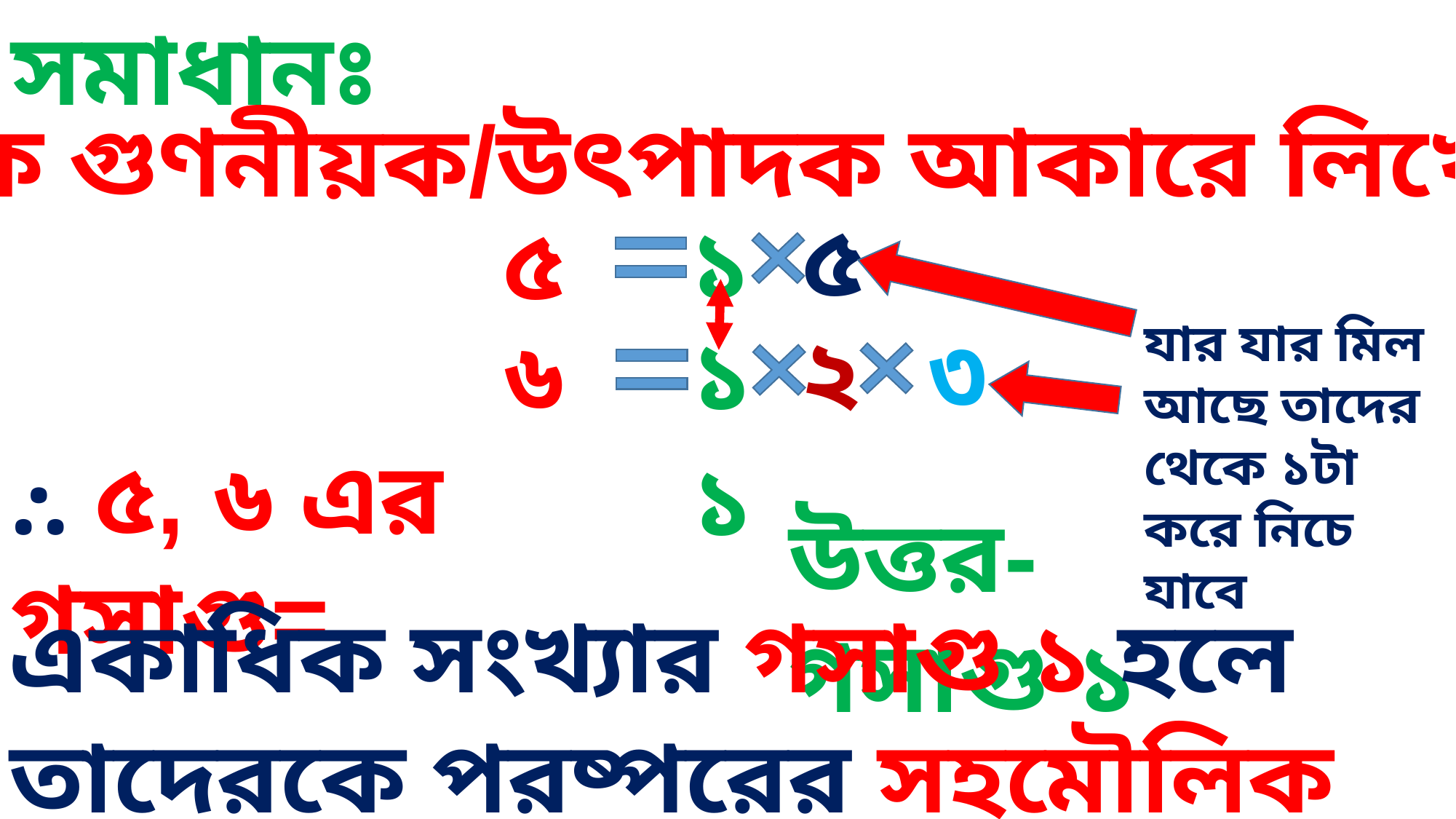

সমাধানঃ
৫, ৬কে গুণনীয়ক/উৎপাদক আকারে লিখে পাই-
৫
১
৫

২
৩
১
যার যার মিল আছে তাদের থেকে ১টা করে নিচে যাবে
৬

⸫ ৫, ৬ এর গসাগু=
১
উত্তর- গসাগু ১
একাধিক সংখ্যার গসাগু ১ হলে তাদেরকে পরষ্পরের সহমৌলিক সংখ্যা বলে ।